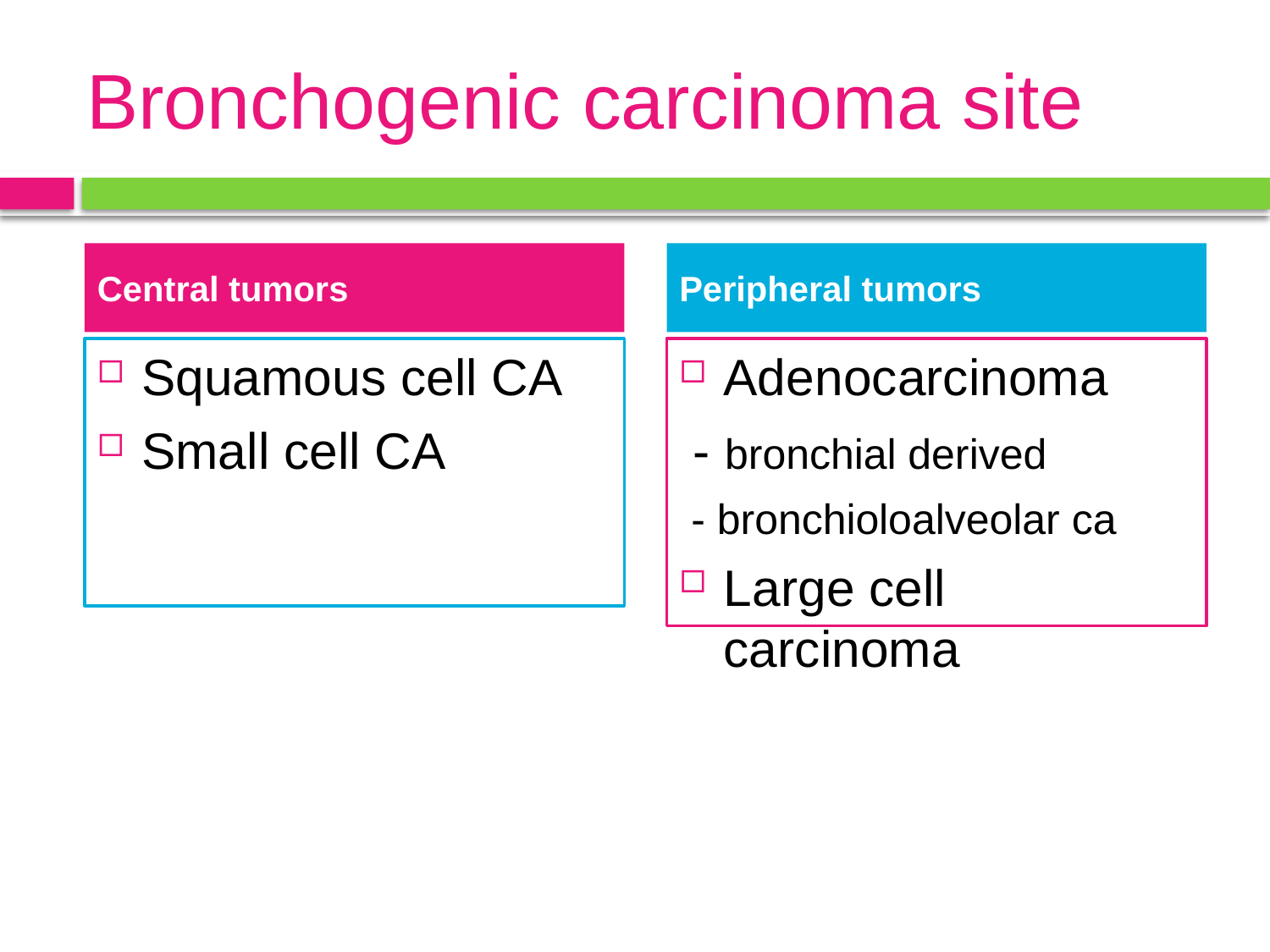

# Bronchogenic carcinoma site
Central tumors
Peripheral tumors
Squamous cell CA
Small cell CA

Adenocarcinoma
 - bronchial derived
 - bronchioloalveolar ca
Large cell carcinoma